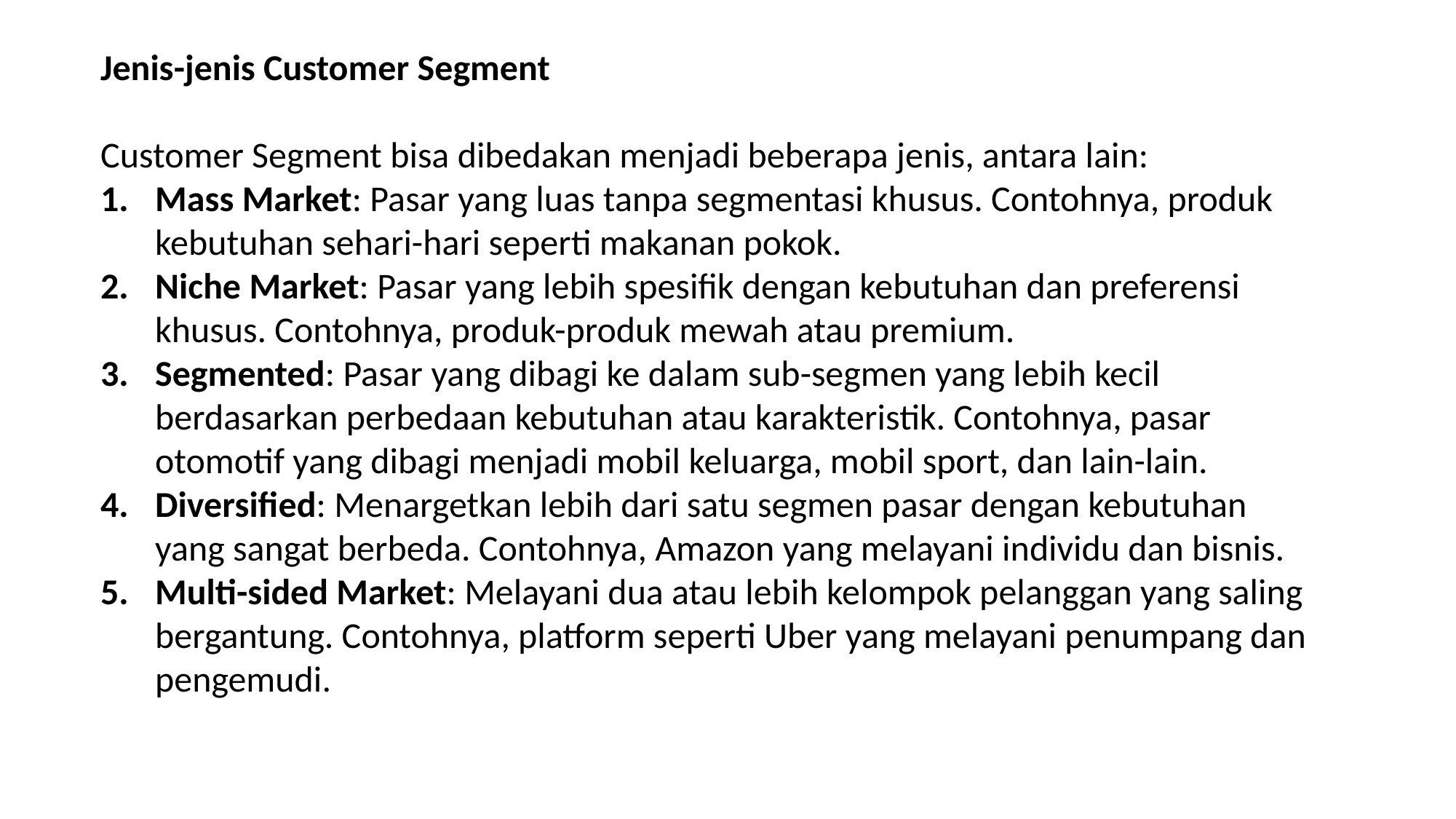

Jenis-jenis Customer Segment

Customer Segment bisa dibedakan menjadi beberapa jenis, antara lain:
Mass Market: Pasar yang luas tanpa segmentasi khusus. Contohnya, produk kebutuhan sehari-hari seperti makanan pokok.
Niche Market: Pasar yang lebih spesifik dengan kebutuhan dan preferensi khusus. Contohnya, produk-produk mewah atau premium.
Segmented: Pasar yang dibagi ke dalam sub-segmen yang lebih kecil berdasarkan perbedaan kebutuhan atau karakteristik. Contohnya, pasar otomotif yang dibagi menjadi mobil keluarga, mobil sport, dan lain-lain.
Diversified: Menargetkan lebih dari satu segmen pasar dengan kebutuhan yang sangat berbeda. Contohnya, Amazon yang melayani individu dan bisnis.
Multi-sided Market: Melayani dua atau lebih kelompok pelanggan yang saling bergantung. Contohnya, platform seperti Uber yang melayani penumpang dan pengemudi.